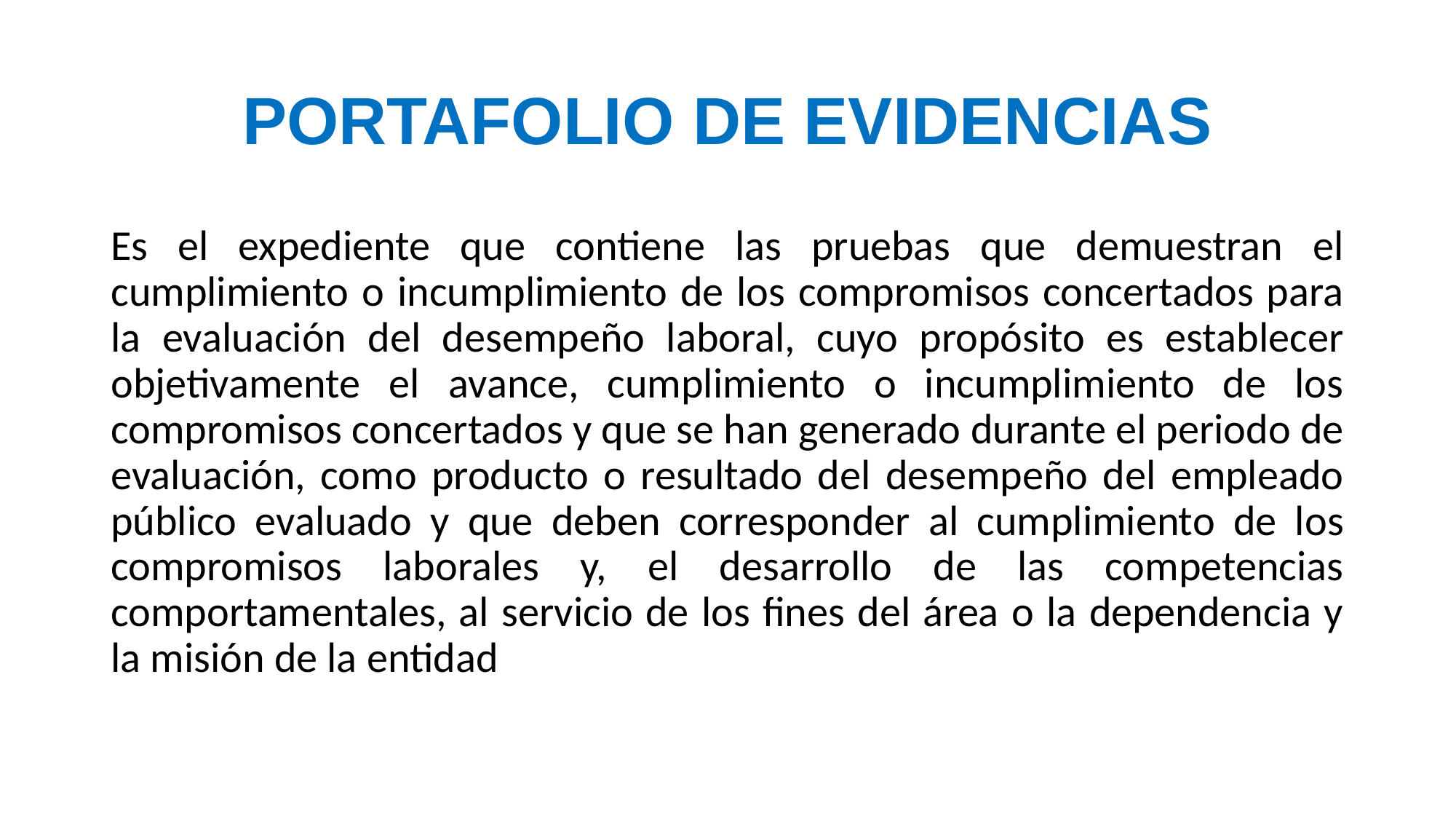

# PORTAFOLIO DE EVIDENCIAS
Es el expediente que contiene las pruebas que demuestran el cumplimiento o incumplimiento de los compromisos concertados para la evaluación del desempeño laboral, cuyo propósito es establecer objetivamente el avance, cumplimiento o incumplimiento de los compromisos concertados y que se han generado durante el periodo de evaluación, como producto o resultado del desempeño del empleado público evaluado y que deben corresponder al cumplimiento de los compromisos laborales y, el desarrollo de las competencias comportamentales, al servicio de los fines del área o la dependencia y la misión de la entidad